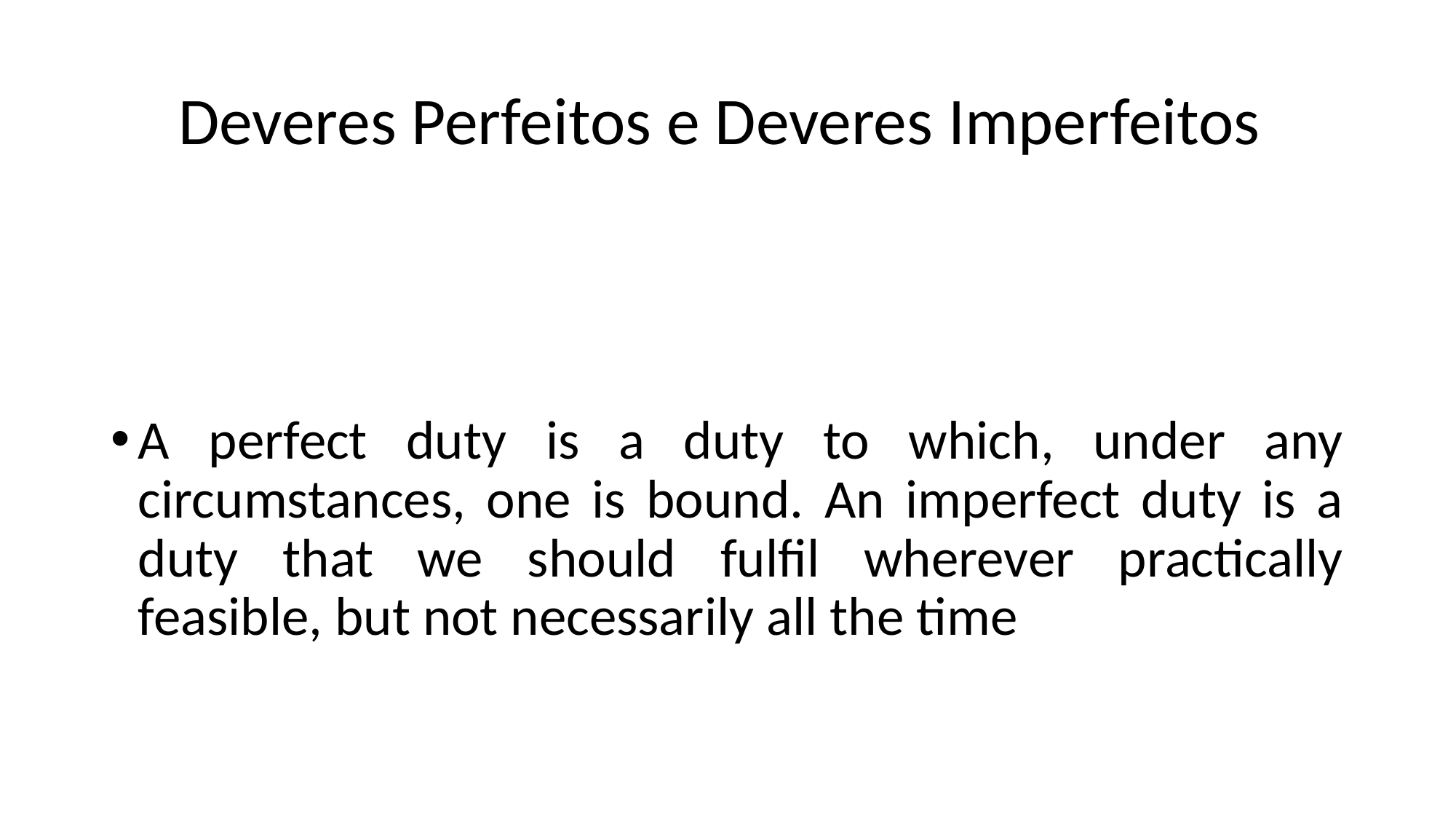

# Deveres Perfeitos e Deveres Imperfeitos

A perfect duty is a duty to which, under any circumstances, one is bound. An imperfect duty is a duty that we should fulfil wherever practically feasible, but not necessarily all the time